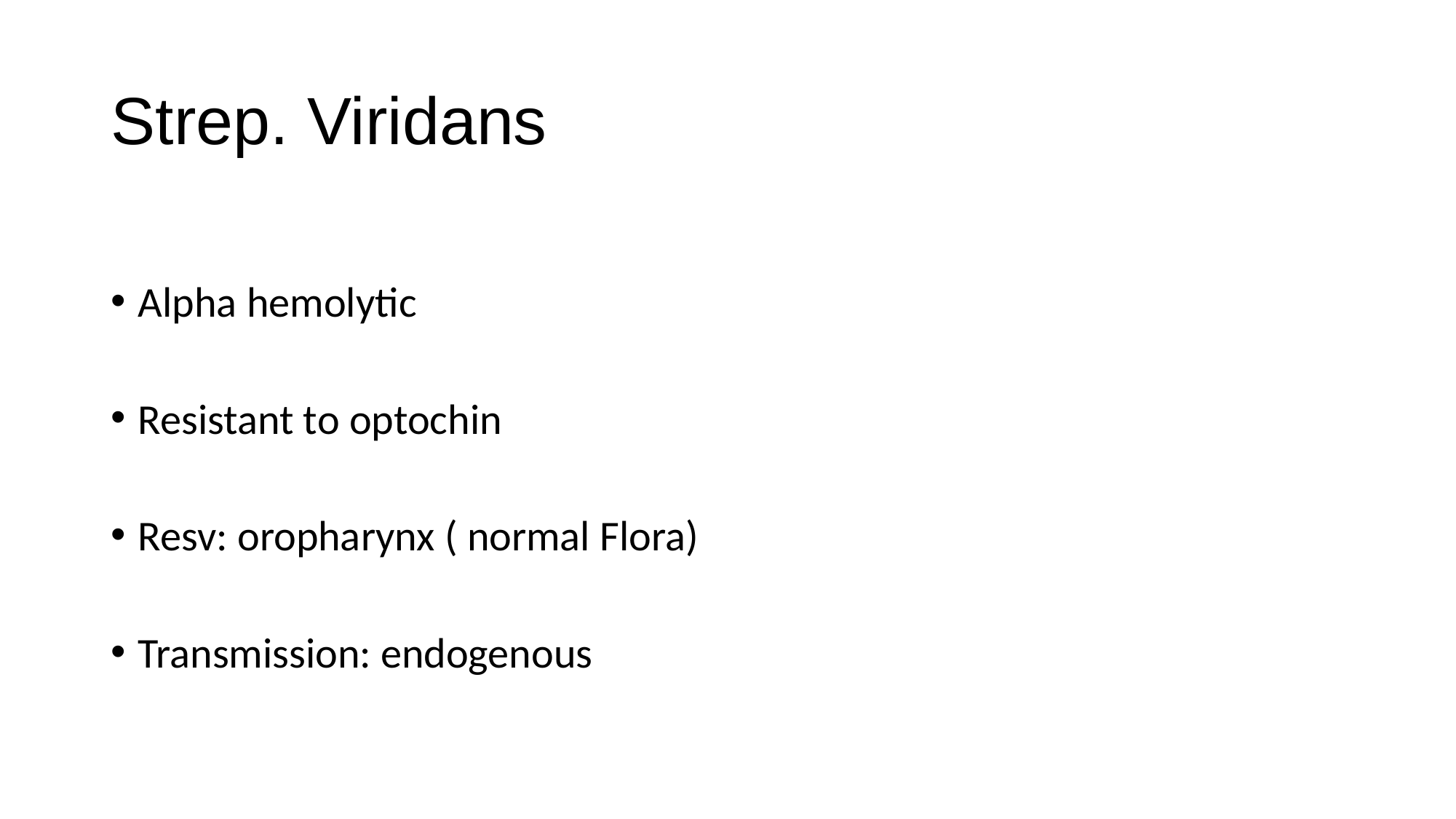

# Strep. Viridans
Alpha hemolytic
Resistant to optochin
Resv: oropharynx ( normal Flora)
Transmission: endogenous